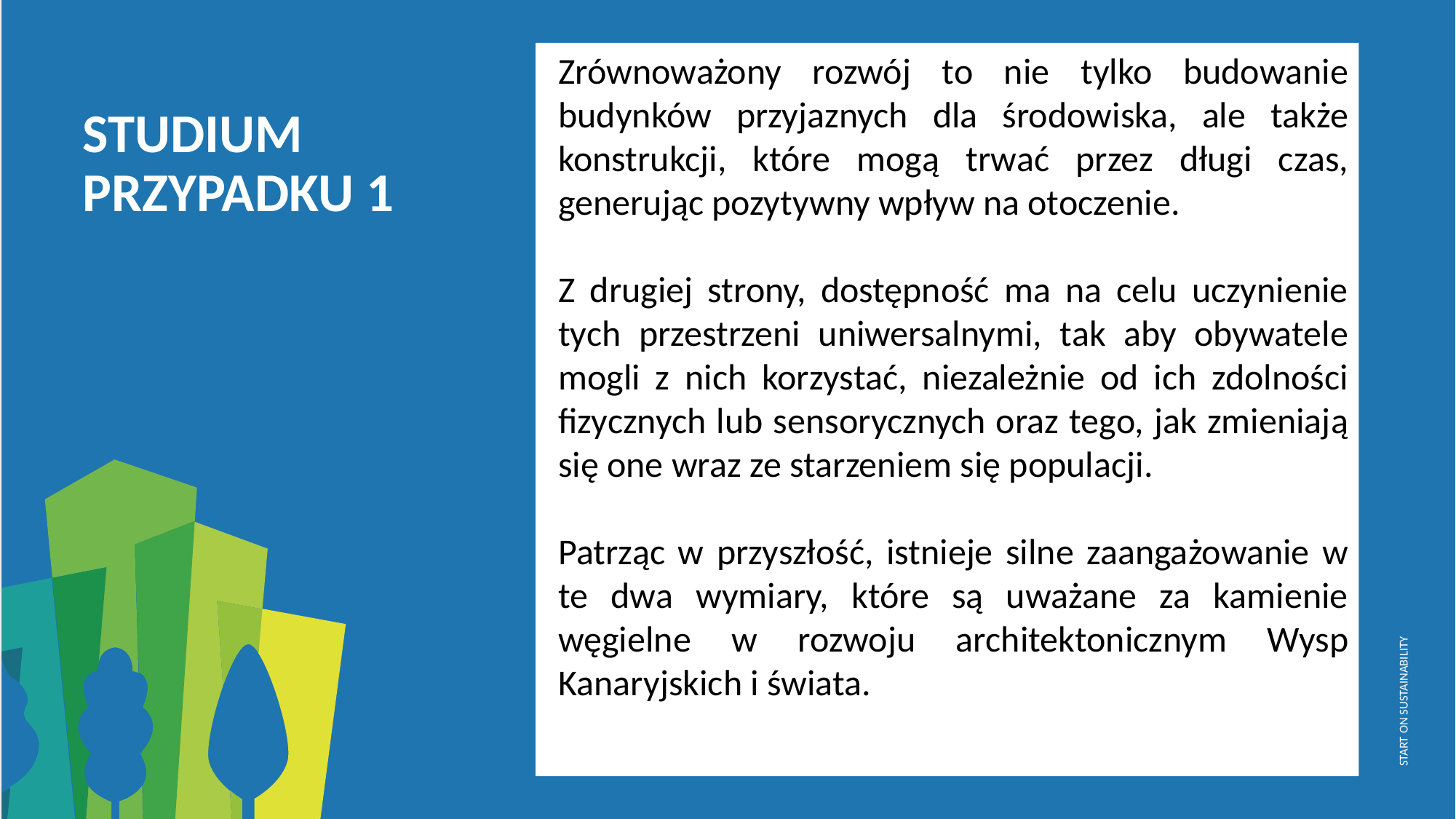

Zrównoważony rozwój to nie tylko budowanie budynków przyjaznych dla środowiska, ale także konstrukcji, które mogą trwać przez długi czas, generując pozytywny wpływ na otoczenie.

Z drugiej strony, dostępność ma na celu uczynienie tych przestrzeni uniwersalnymi, tak aby obywatele mogli z nich korzystać, niezależnie od ich zdolności fizycznych lub sensorycznych oraz tego, jak zmieniają się one wraz ze starzeniem się populacji.

Patrząc w przyszłość, istnieje silne zaangażowanie w te dwa wymiary, które są uważane za kamienie węgielne w rozwoju architektonicznym Wysp Kanaryjskich i świata.

STUDIUM PRZYPADKU 1